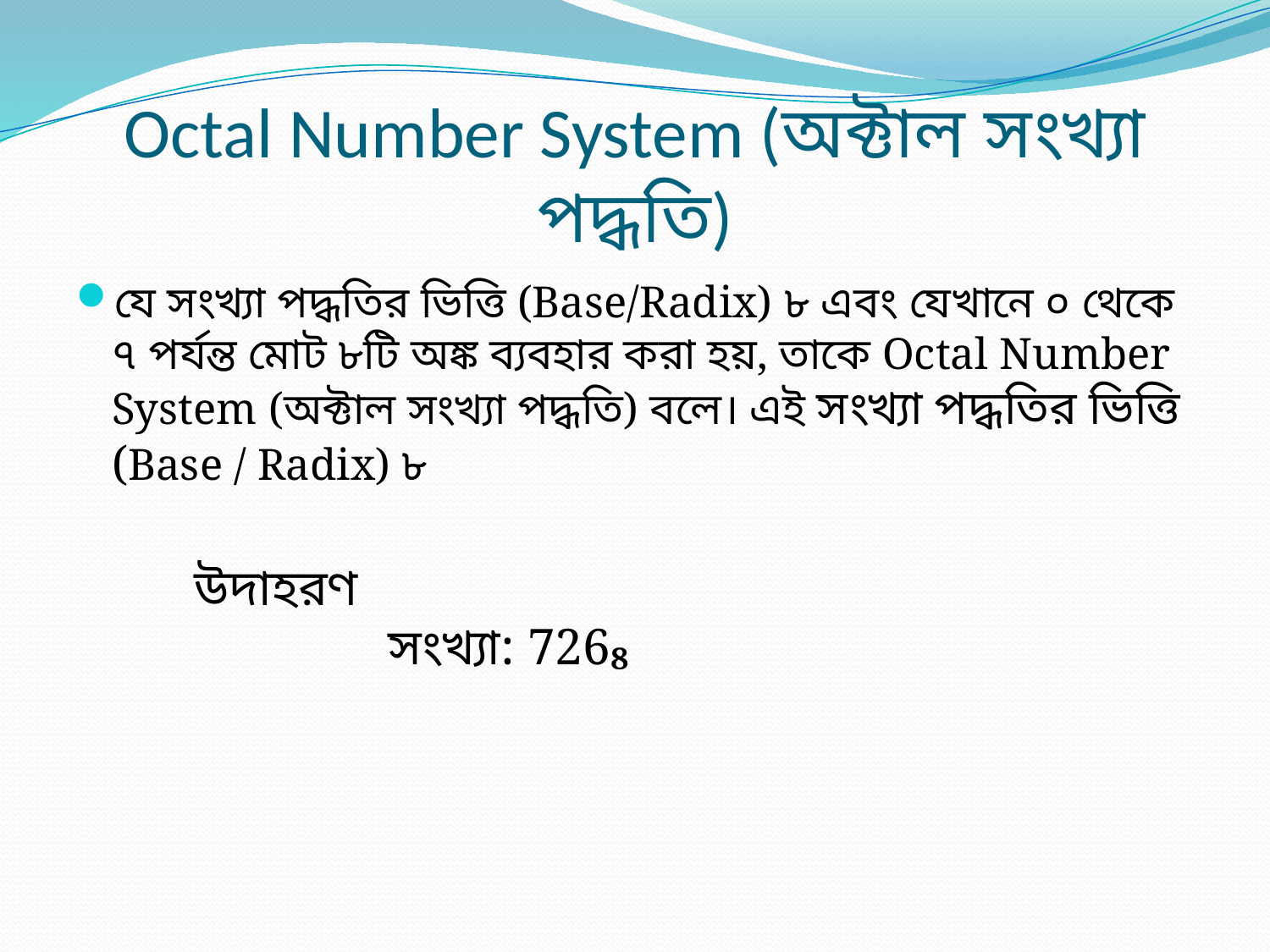

# Octal Number System (অক্টাল সংখ্যা পদ্ধতি)
যে সংখ্যা পদ্ধতির ভিত্তি (Base/Radix) ৮ এবং যেখানে ০ থেকে ৭ পর্যন্ত মোট ৮টি অঙ্ক ব্যবহার করা হয়, তাকে Octal Number System (অক্টাল সংখ্যা পদ্ধতি) বলে। এই সংখ্যা পদ্ধতির ভিত্তি (Base / Radix) ৮

উদাহরণ
               সংখ্যা: 726₈